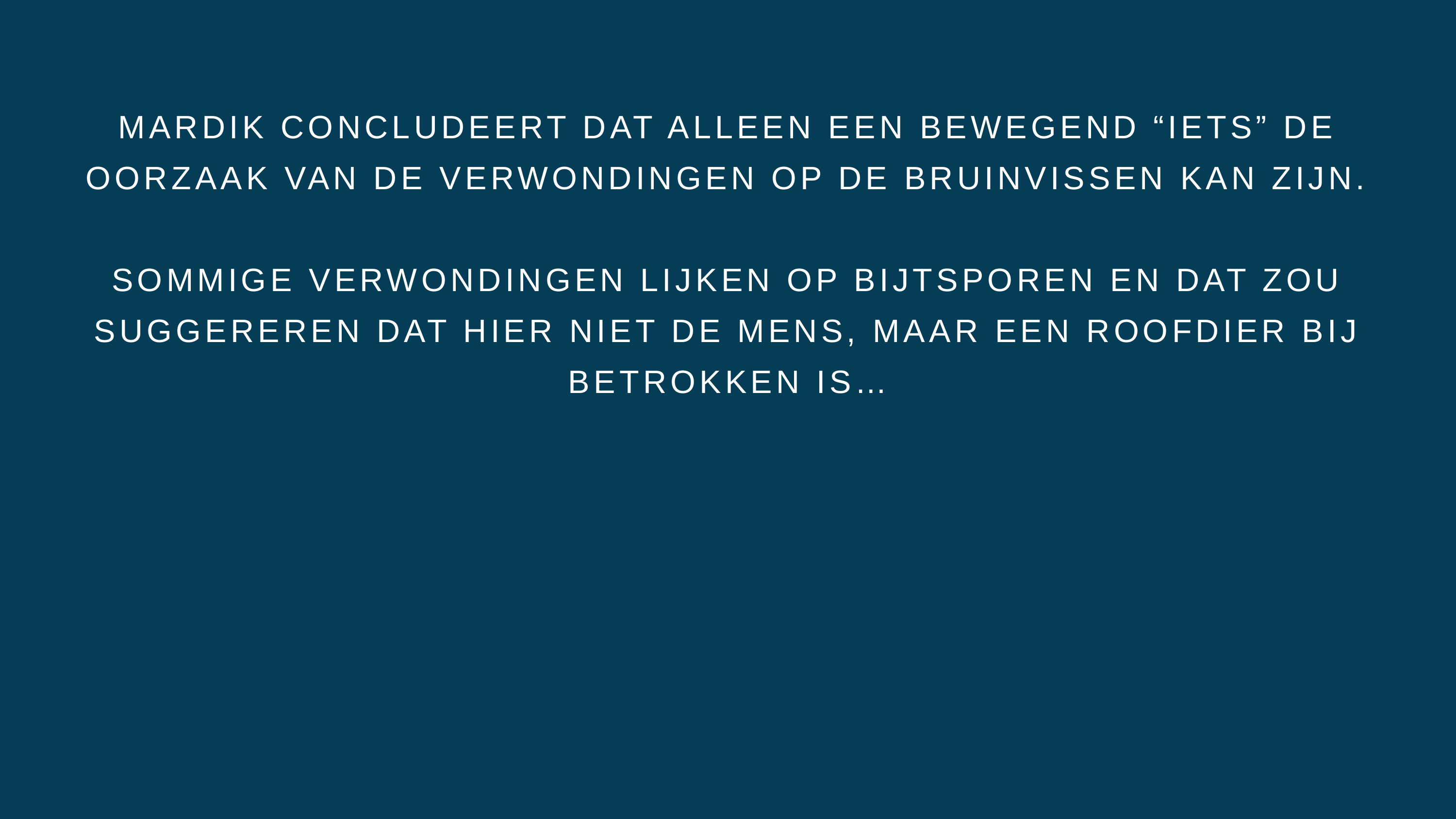

MARDIK CONCLUDEERT DAT ALLEEN EEN BEWEGEND “IETS” DE OORZAAK VAN DE VERWONDINGEN OP DE BRUINVISSEN KAN ZIJN.

SOMMIGE VERWONDINGEN LIJKEN OP BIJTSPOREN EN DAT ZOU SUGGEREREN DAT HIER NIET DE MENS, MAAR EEN ROOFDIER BIJ BETROKKEN IS…